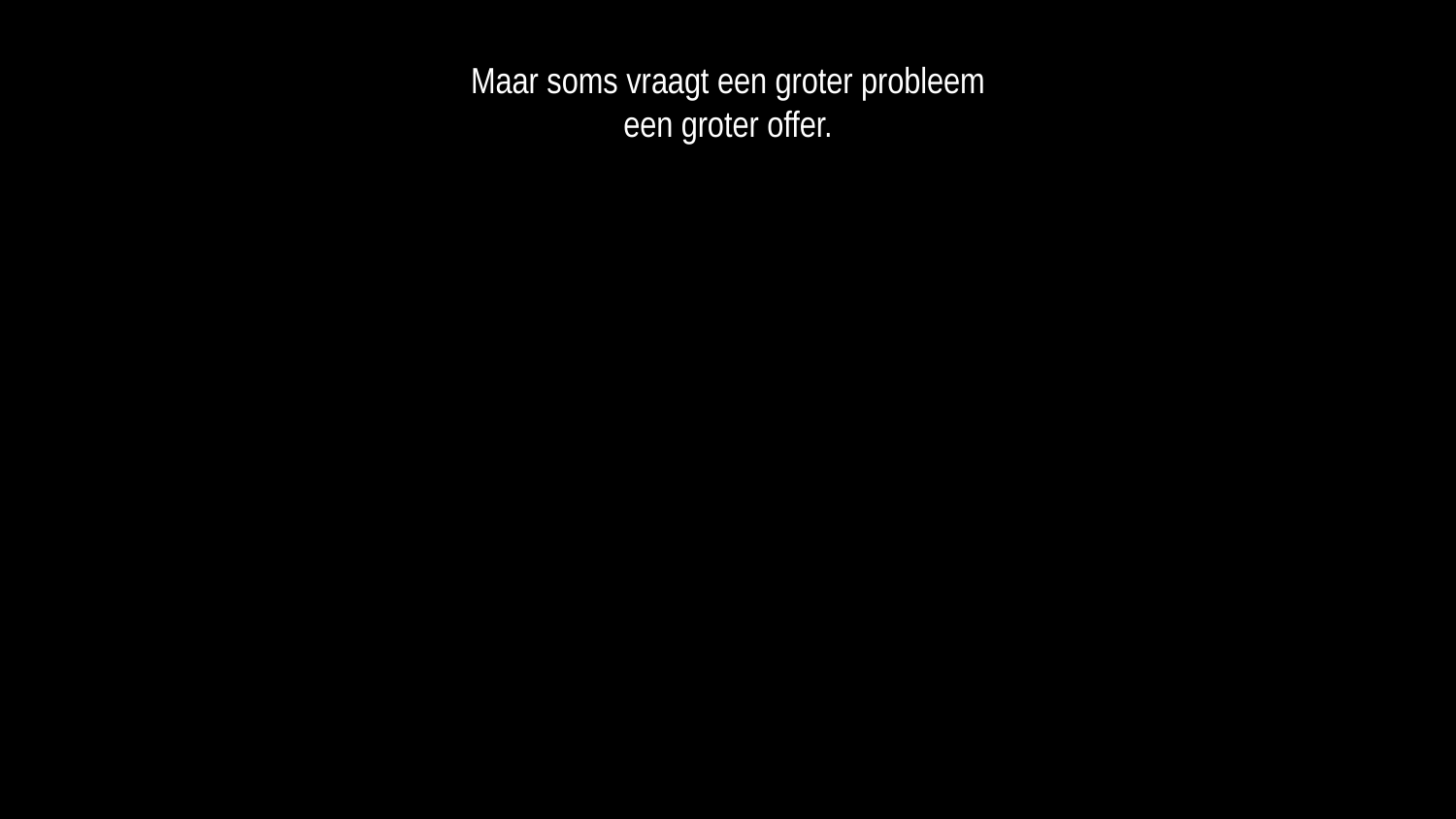

Maar soms vraagt een groter probleem
een groter offer.